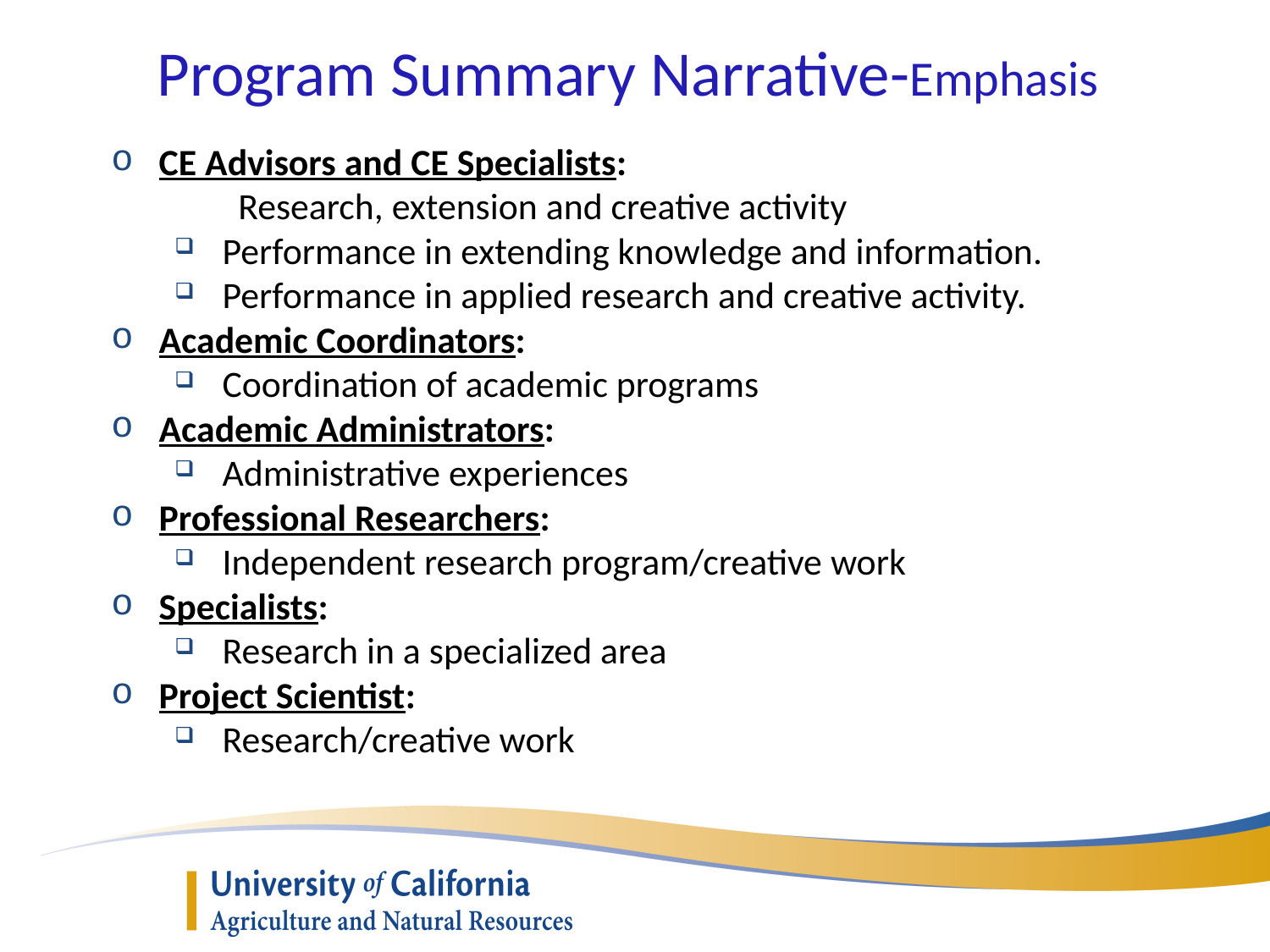

Program Summary Narrative-Emphasis
CE Advisors and CE Specialists:
	Research, extension and creative activity
Performance in extending knowledge and information.
Performance in applied research and creative activity.
Academic Coordinators:
Coordination of academic programs
Academic Administrators:
Administrative experiences
Professional Researchers:
Independent research program/creative work
Specialists:
Research in a specialized area
Project Scientist:
Research/creative work